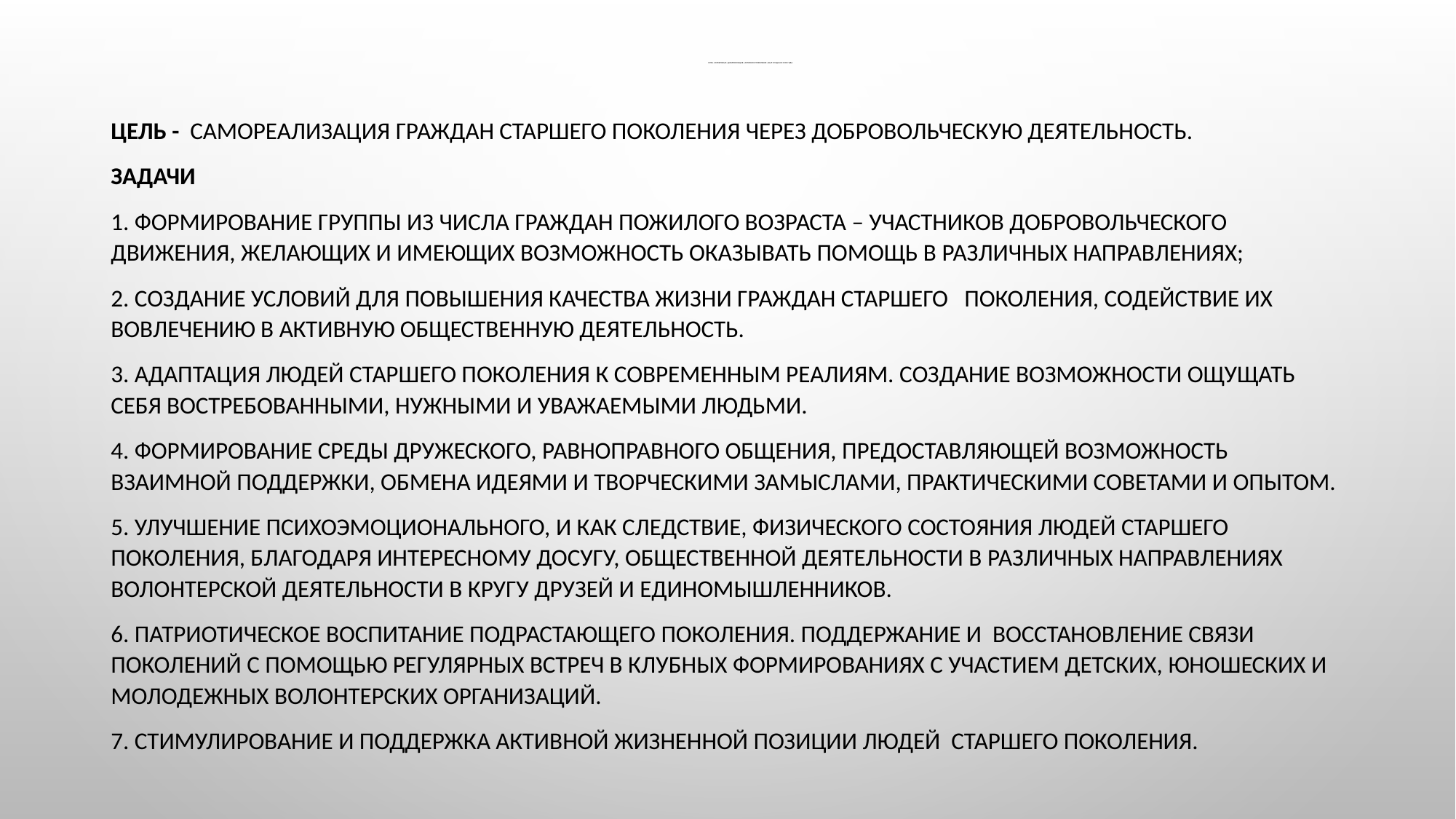

# клуб «серебряных» добровольцев «Активное поколение» был создан В 2018 году.

Цель -  Самореализация граждан старшего поколения через добровольческую деятельность.
Задачи
1. Формирование группы из числа граждан пожилого возраста – участников добровольческого движения, желающих и имеющих возможность оказывать помощь в различных направлениях;
2. Создание условий для повышения качества жизни граждан старшего   поколения, содействие их вовлечению в активную общественную деятельность.
3. Адаптация людей старшего поколения к современным реалиям. Создание возможности ощущать себя востребованными, нужными и уважаемыми людьми.
4. Формирование среды дружеского, равноправного общения, предоставляющей возможность взаимной поддержки, обмена идеями и творческими замыслами, практическими советами и опытом.
5. Улучшение психоэмоционального, и как следствие, физического состояния людей старшего поколения, благодаря интересному досугу, общественной деятельности в различных направлениях волонтерской деятельности в кругу друзей и единомышленников.
6. Патриотическое воспитание подрастающего поколения. Поддержание и  восстановление связи поколений с помощью регулярных встреч в клубных формированиях с участием детских, юношеских и  молодежных волонтерских организаций.
7. Стимулирование и поддержка активной жизненной позиции людей  старшего поколения.